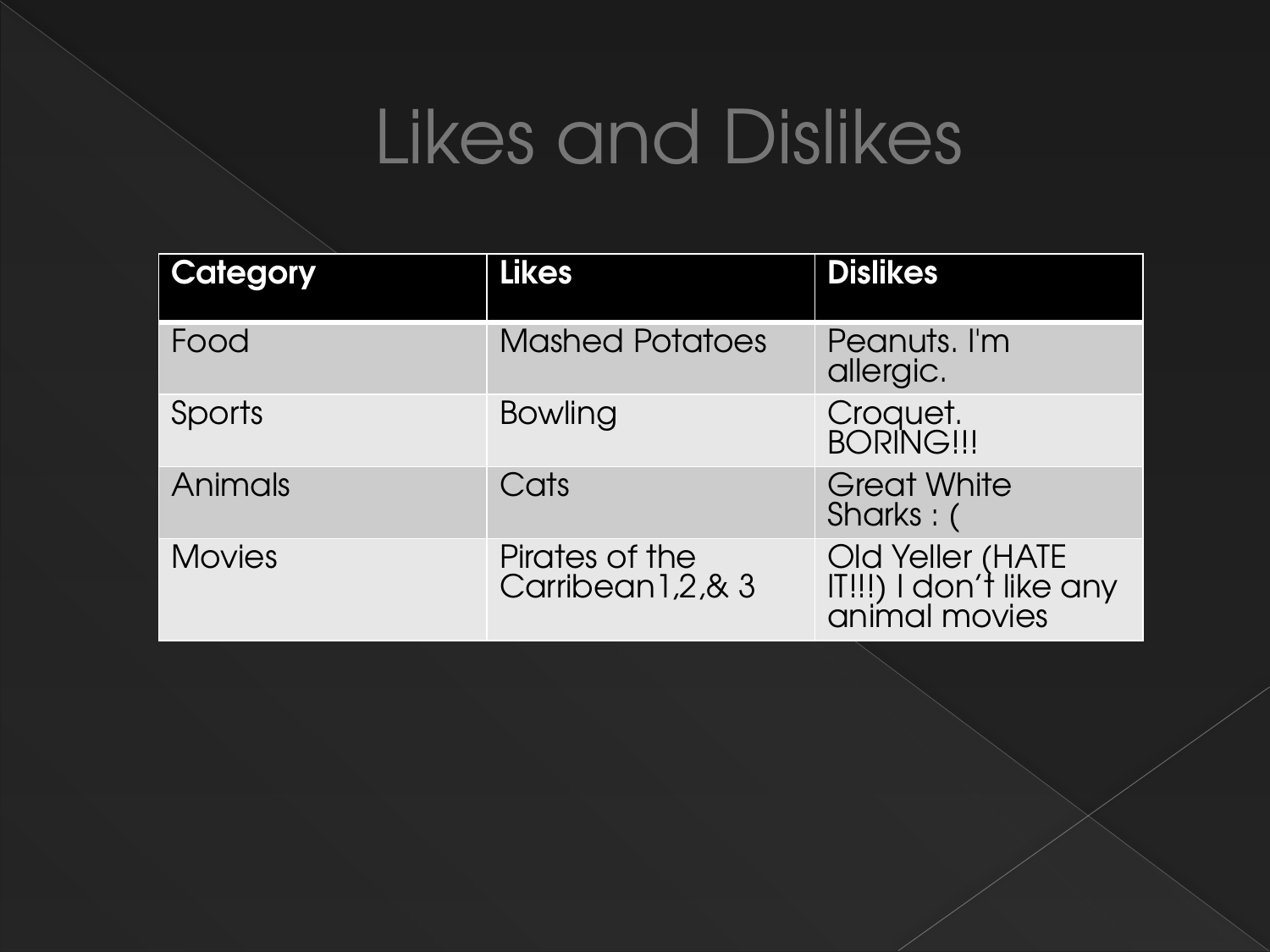

# Likes and Dislikes
| Category | Likes | Dislikes |
| --- | --- | --- |
| Food | Mashed Potatoes | Peanuts. I'm allergic. |
| Sports | Bowling | Croquet. BORING!!! |
| Animals | Cats | Great White Sharks : ( |
| Movies | Pirates of the Carribean1,2,& 3 | Old Yeller (HATE IT!!!) I don’t like any animal movies |